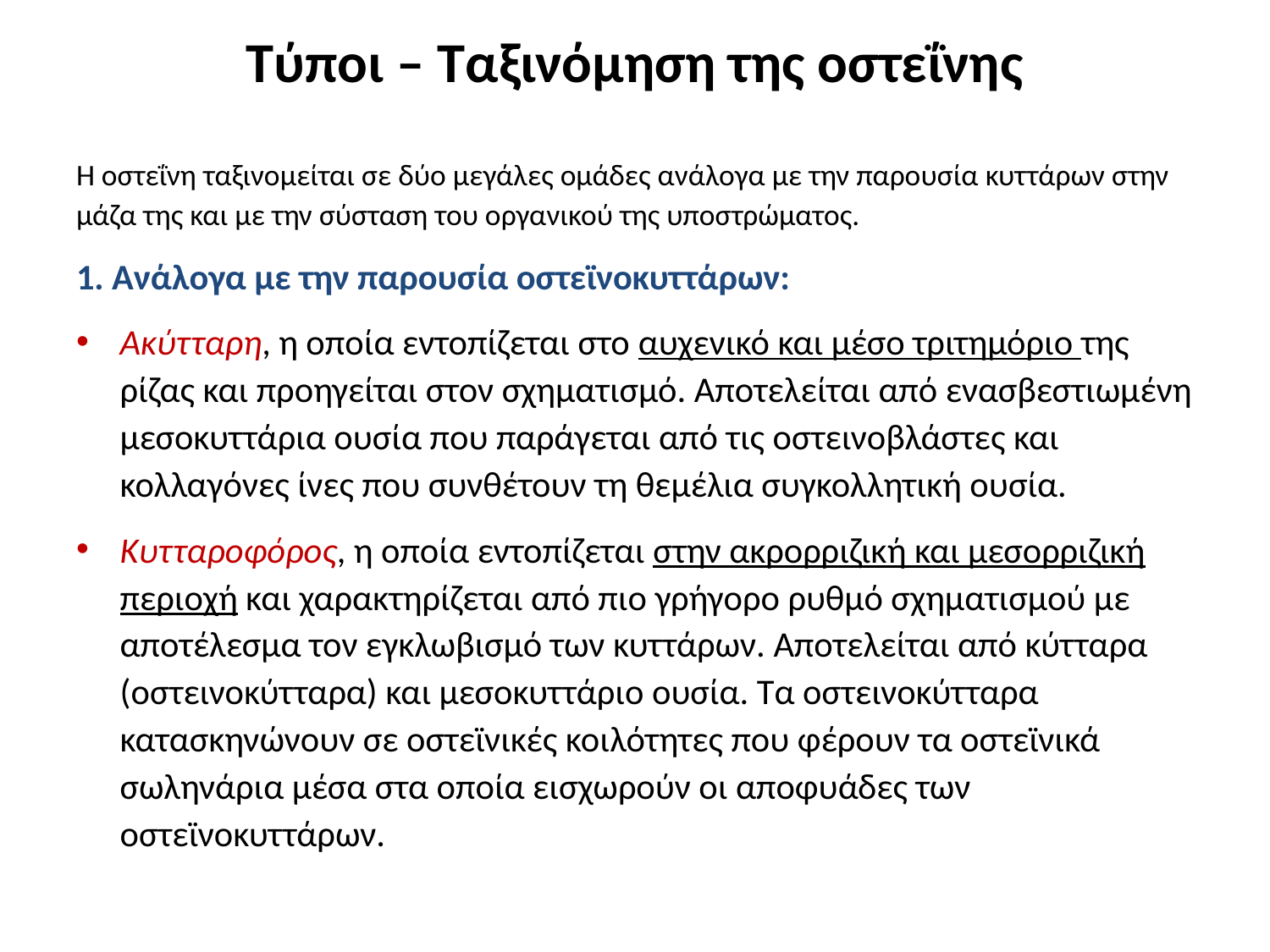

# Τύποι – Ταξινόμηση της οστεΐνης
Η οστεΐνη ταξινομείται σε δύο μεγάλες ομάδες ανάλογα με την παρουσία κυττάρων στην μάζα της και με την σύσταση του οργανικού της υποστρώματος.
1. Ανάλογα με την παρουσία οστεϊνοκυττάρων:
Ακύτταρη, η οποία εντοπίζεται στο αυχενικό και μέσο τριτημόριο της ρίζας και προηγείται στον σχηματισμό. Αποτελείται από ενασβεστιωμένη μεσοκυττάρια ουσία που παράγεται από τις οστεινοβλάστες και κολλαγόνες ίνες που συνθέτουν τη θεμέλια συγκολλητική ουσία.
Κυτταροφόρος, η οποία εντοπίζεται στην ακρορριζική και μεσορριζική περιοχή και χαρακτηρίζεται από πιο γρήγορο ρυθμό σχηματισμού με αποτέλεσμα τον εγκλωβισμό των κυττάρων. Αποτελείται από κύτταρα (οστεινοκύτταρα) και μεσοκυττάριο ουσία. Τα οστεινοκύτταρα κατασκηνώνουν σε οστεϊνικές κοιλότητες που φέρουν τα οστεϊνικά σωληνάρια μέσα στα οποία εισχωρούν οι αποφυάδες των οστεϊνοκυττάρων.